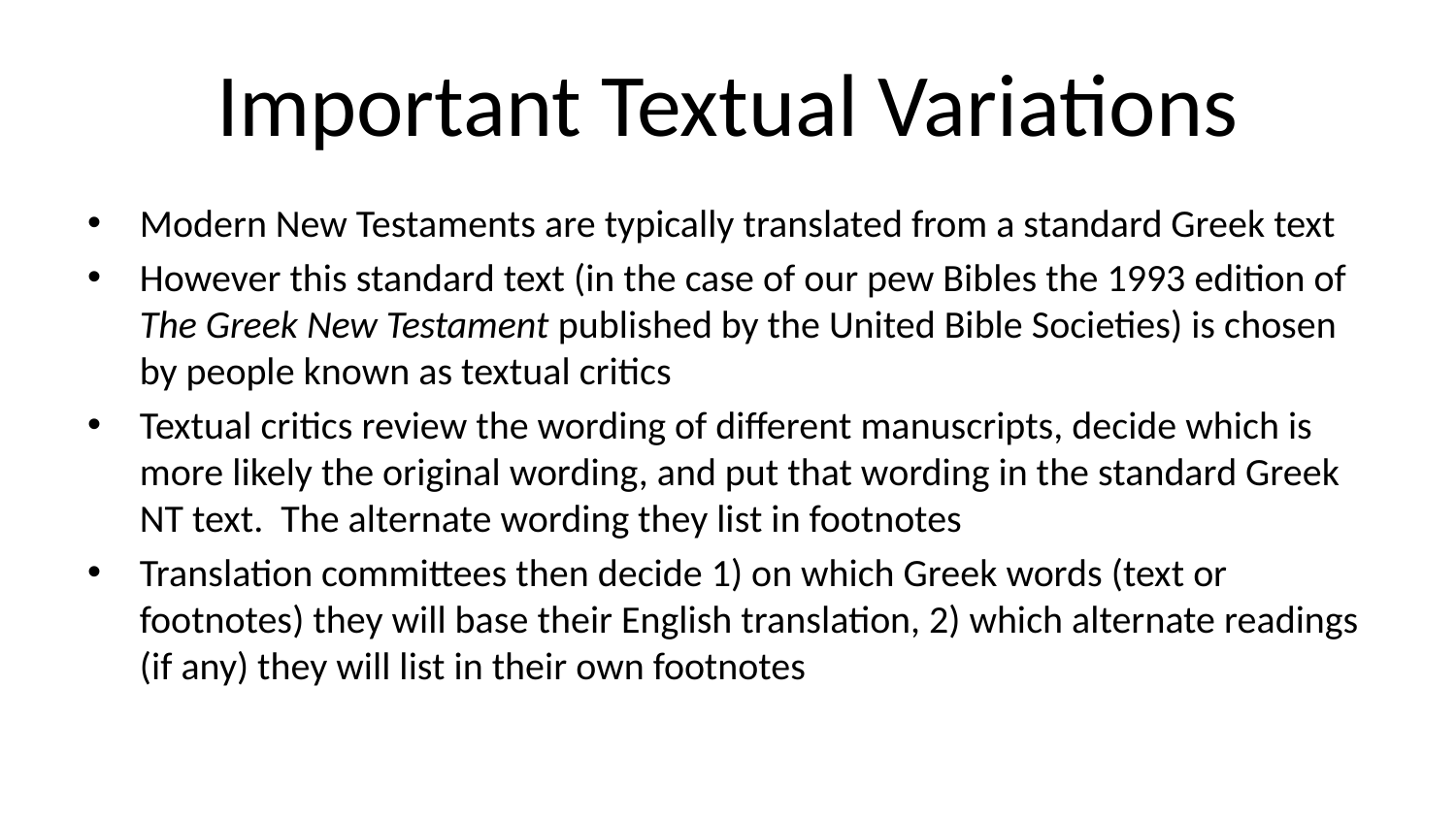

# Important Textual Variations
Modern New Testaments are typically translated from a standard Greek text
However this standard text (in the case of our pew Bibles the 1993 edition of The Greek New Testament published by the United Bible Societies) is chosen by people known as textual critics
Textual critics review the wording of different manuscripts, decide which is more likely the original wording, and put that wording in the standard Greek NT text.  The alternate wording they list in footnotes
Translation committees then decide 1) on which Greek words (text or footnotes) they will base their English translation, 2) which alternate readings (if any) they will list in their own footnotes